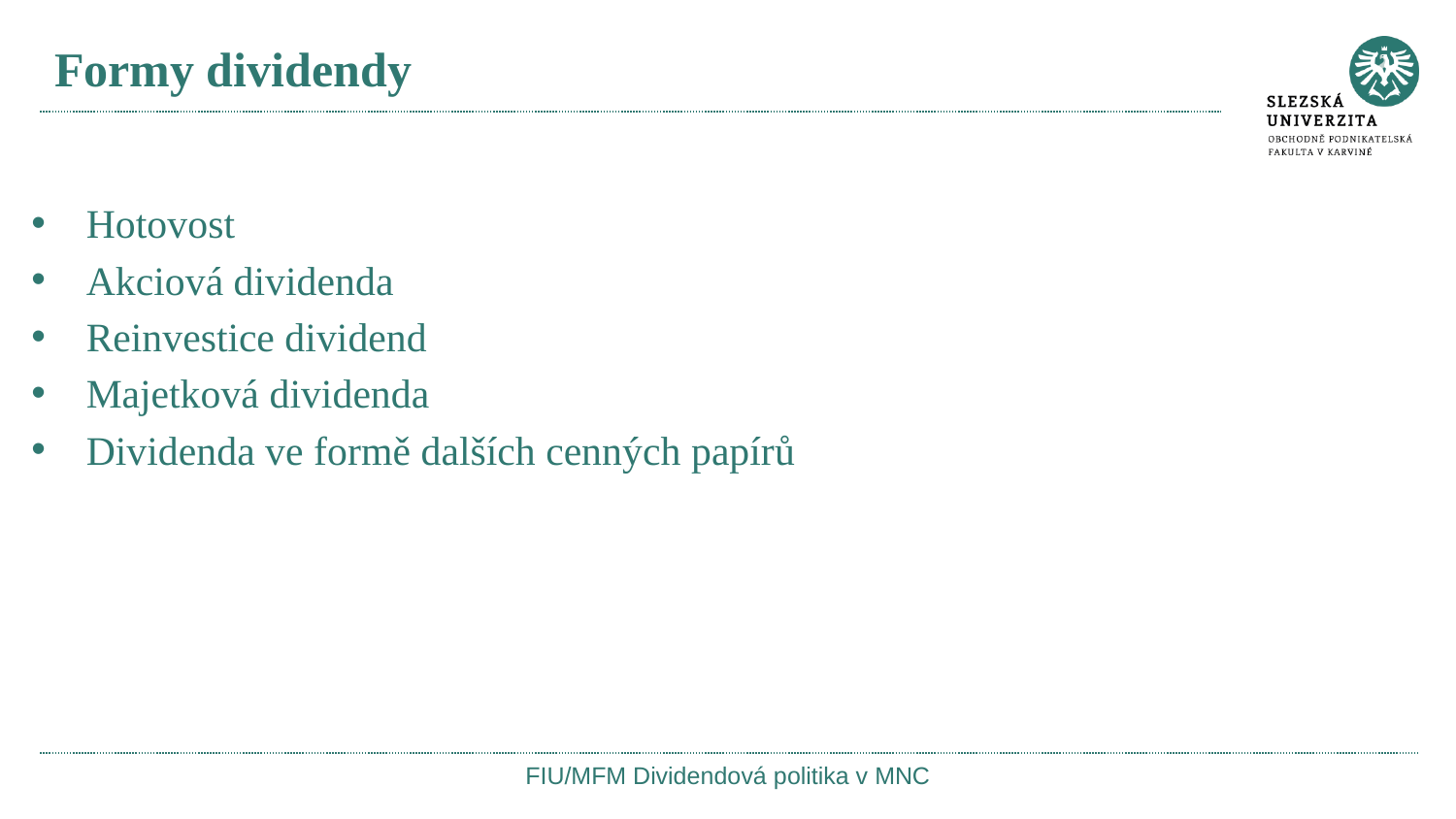

# Formy dividendy

Hotovost
Akciová dividenda
Reinvestice dividend
Majetková dividenda
Dividenda ve formě dalších cenných papírů
FIU/MFM Dividendová politika v MNC